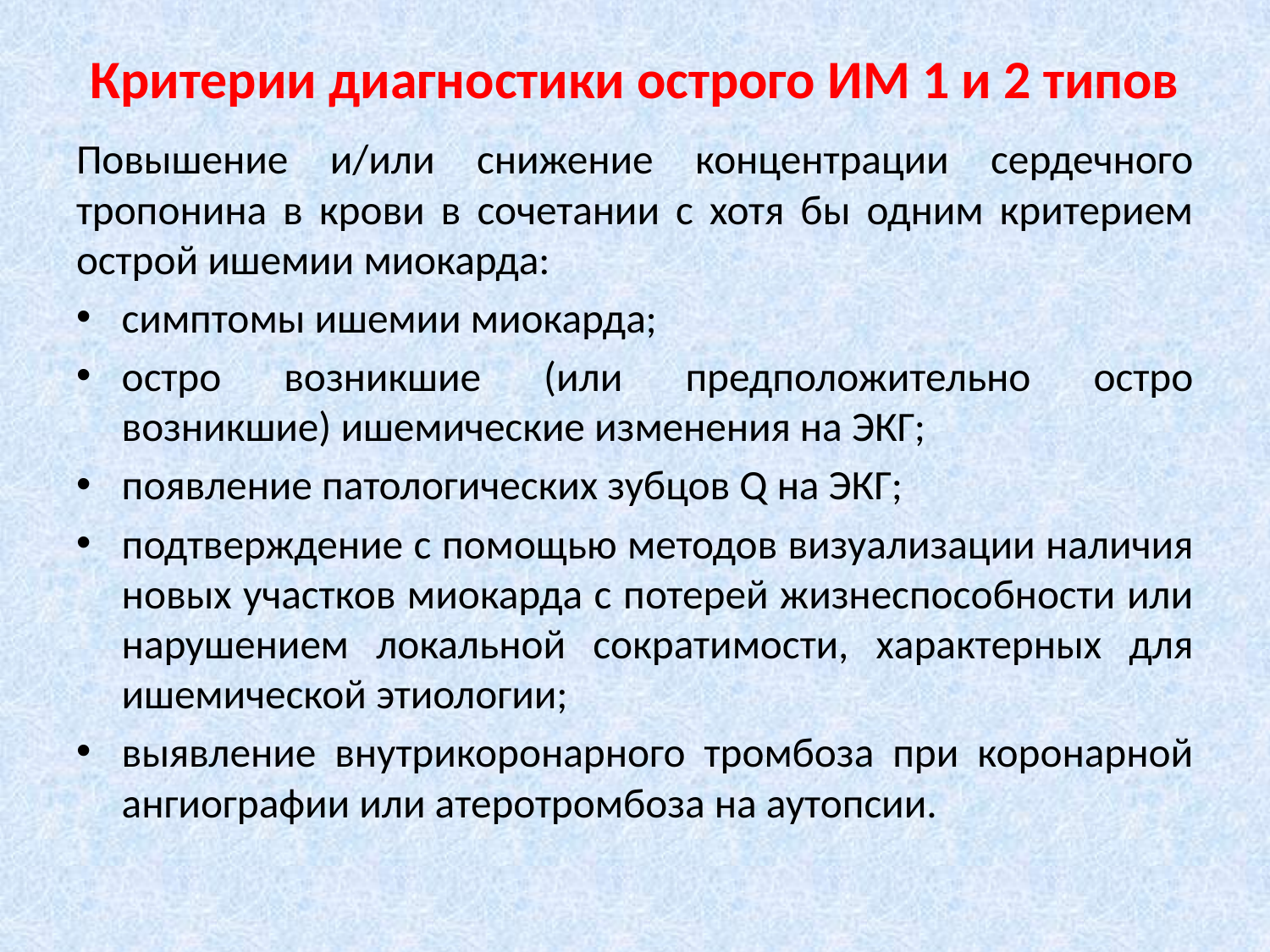

# Критерии диагностики острого ИМ 1 и 2 типов
Повышение и/или снижение концентрации сердечного тропонина в крови в сочетании с хотя бы одним критерием острой ишемии миокарда:
симптомы ишемии миокарда;
остро возникшие (или предположительно остро возникшие) ишемические изменения на ЭКГ;
появление патологических зубцов Q на ЭКГ;
подтверждение с помощью методов визуализации наличия новых участков миокарда с потерей жизнеспособности или нарушением локальной сократимости, характерных для ишемической этиологии;
выявление внутрикоронарного тромбоза при коронарной ангиографии или атеротромбоза на аутопсии.